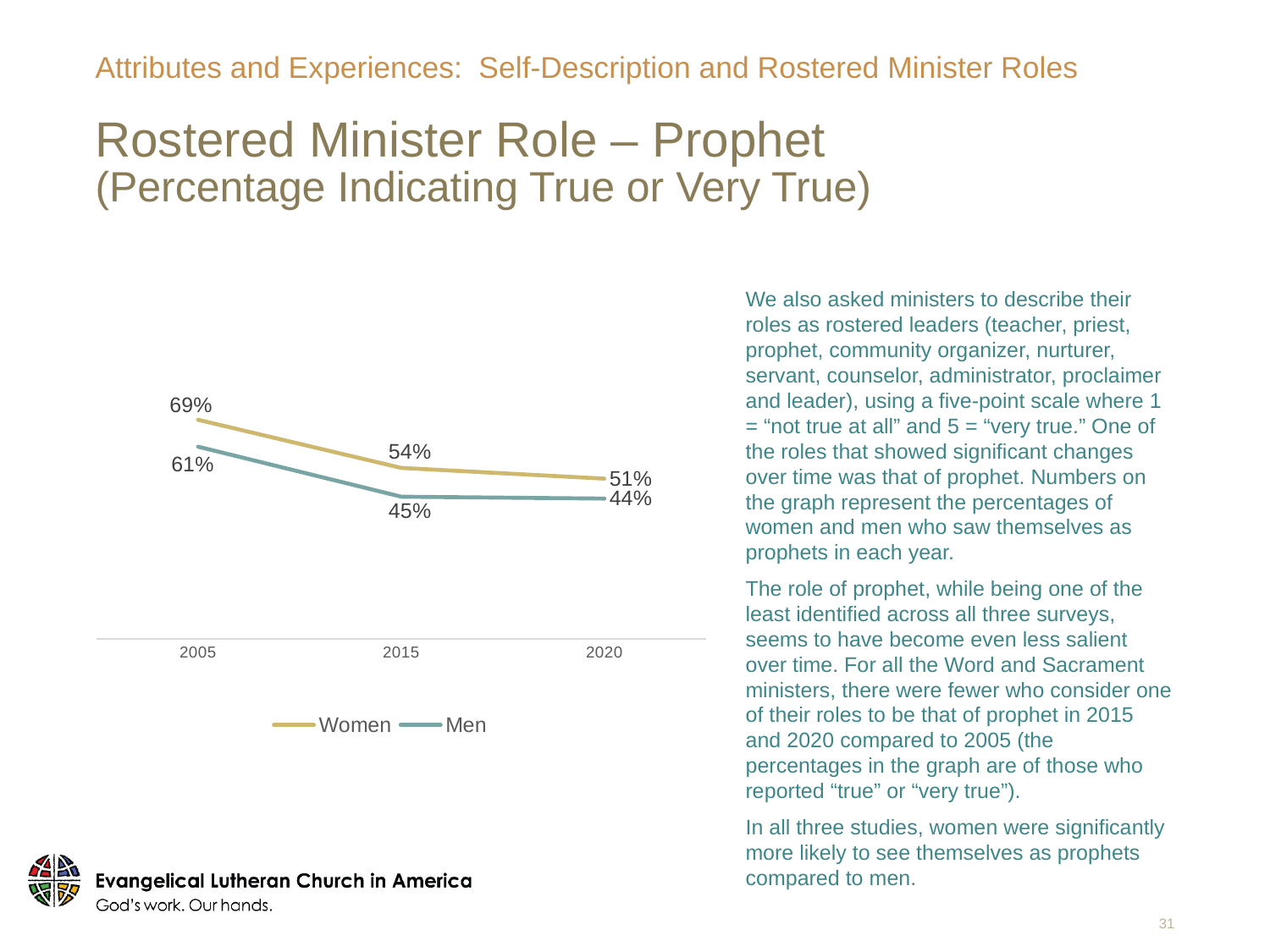

Attributes and Experiences:  Self-Description and Rostered Minister Roles
# Rostered Minister Role – Prophet (Percentage Indicating True or Very True)
We also asked ministers to describe their roles as rostered leaders (teacher, priest, prophet, community organizer, nurturer, servant, counselor, administrator, proclaimer and leader), using a five-point scale where 1 = “not true at all” and 5 = “very true.” One of the roles that showed significant changes over time was that of prophet. Numbers on the graph represent the percentages of women and men who saw themselves as prophets in each year.
The role of prophet, while being one of the least identified across all three surveys, seems to have become even less salient over time. For all the Word and Sacrament ministers, there were fewer who consider one of their roles to be that of prophet in 2015 and 2020 compared to 2005 (the percentages in the graph are of those who reported “true” or “very true”).
In all three studies, women were significantly more likely to see themselves as prophets compared to men.

### Chart

| Category | Women | Men |
|---|---|---|
| 2005 | 0.692 | 0.607 |
| 2015 | 0.54 | 0.449 |
| 2020 | 0.506 | 0.443 |